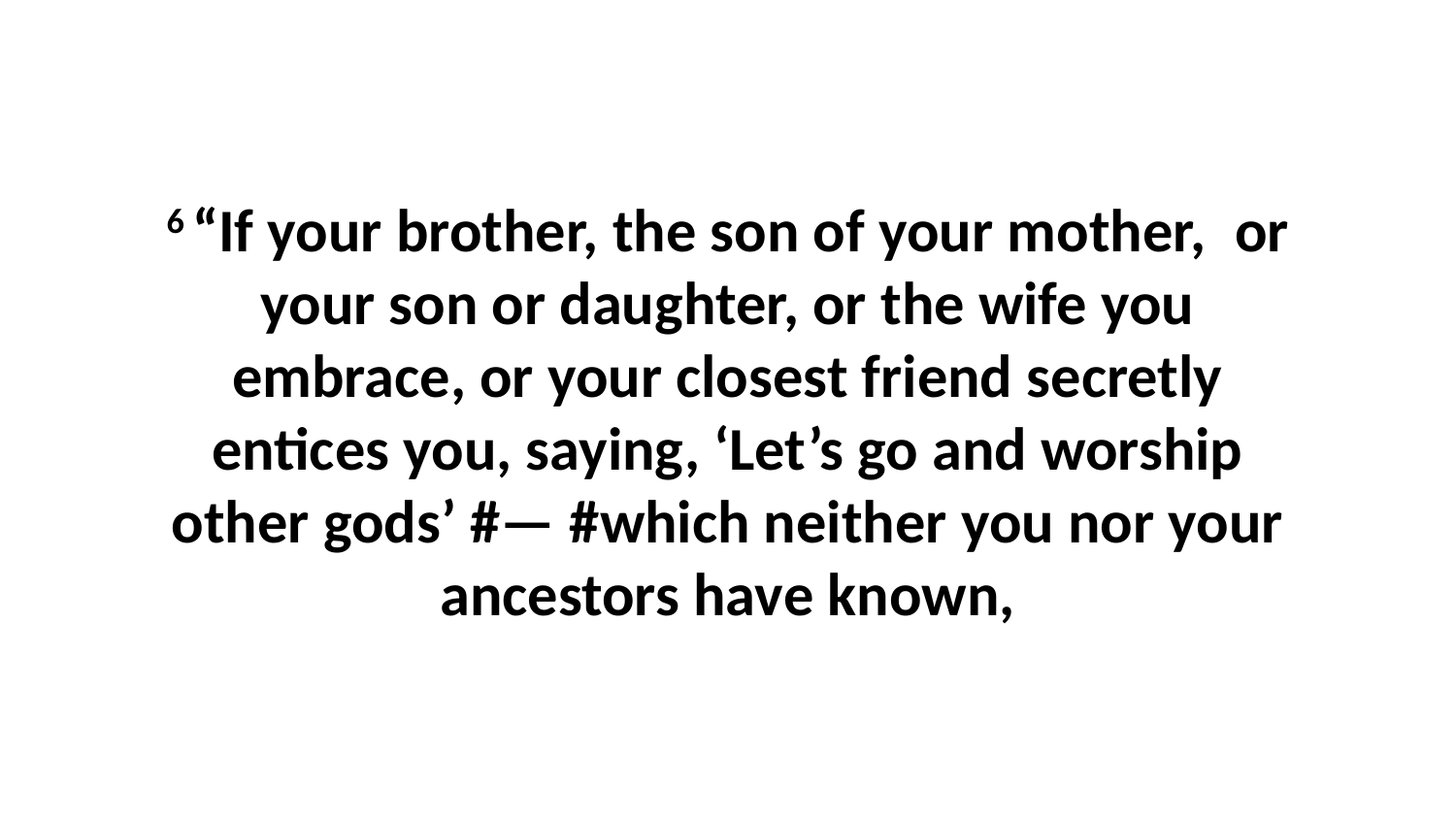

6 “If your brother, the son of your mother,  or your son or daughter, or the wife you embrace, or your closest friend secretly entices you, saying, ‘Let’s go and worship other gods’ #— #which neither you nor your ancestors have known,